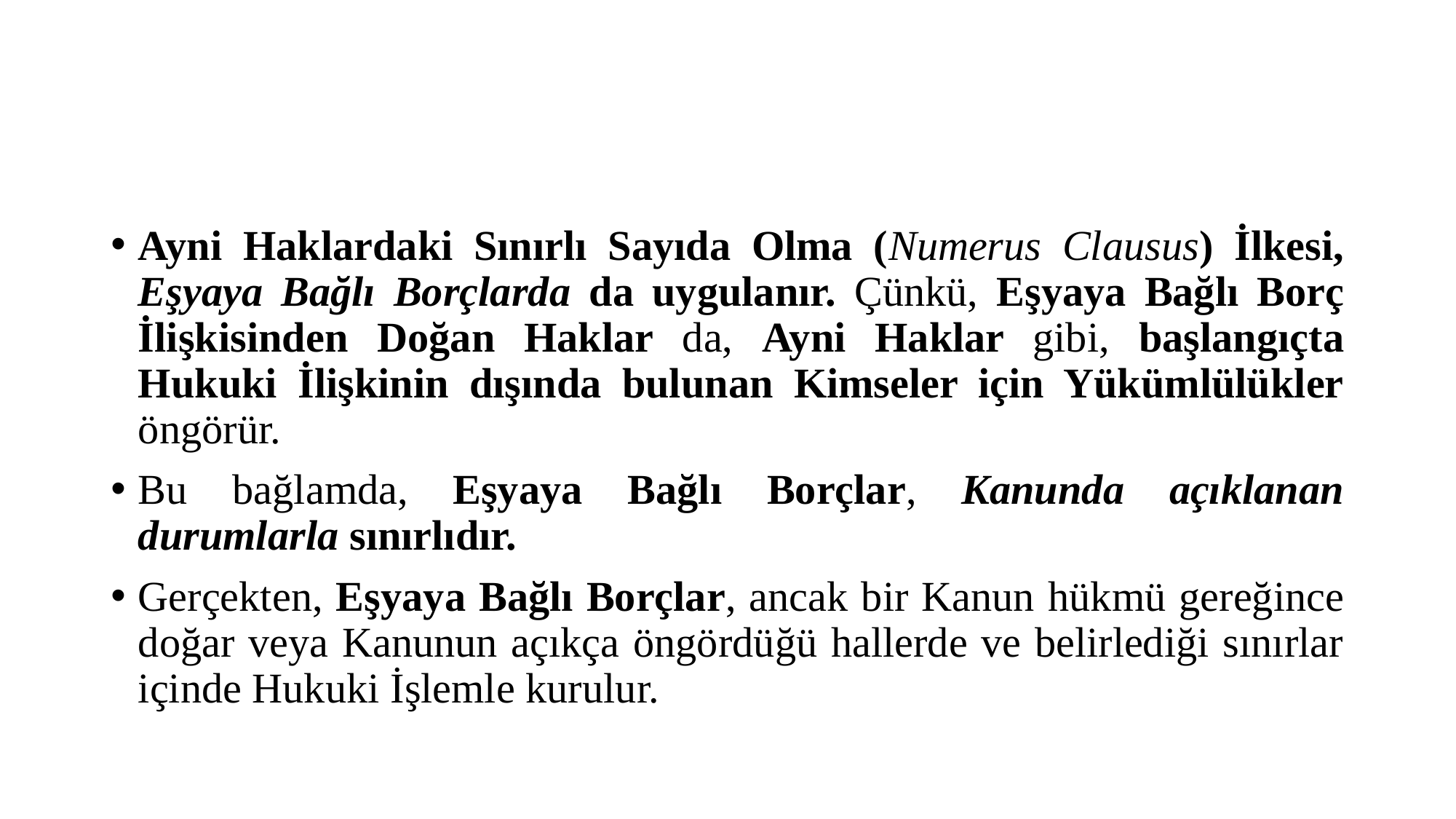

#
Ayni Haklardaki Sınırlı Sayıda Olma (Numerus Clausus) İlkesi, Eşyaya Bağlı Borçlarda da uygulanır. Çünkü, Eşyaya Bağlı Borç İlişkisinden Doğan Haklar da, Ayni Haklar gibi, başlangıçta Hukuki İlişkinin dışında bulunan Kimseler için Yükümlülükler öngörür.
Bu bağlamda, Eşyaya Bağlı Borçlar, Kanunda açıklanan durumlarla sınırlıdır.
Gerçekten, Eşyaya Bağlı Borçlar, ancak bir Kanun hükmü gereğince doğar veya Kanunun açıkça öngördüğü hallerde ve belirlediği sınırlar içinde Hukuki İşlemle kurulur.